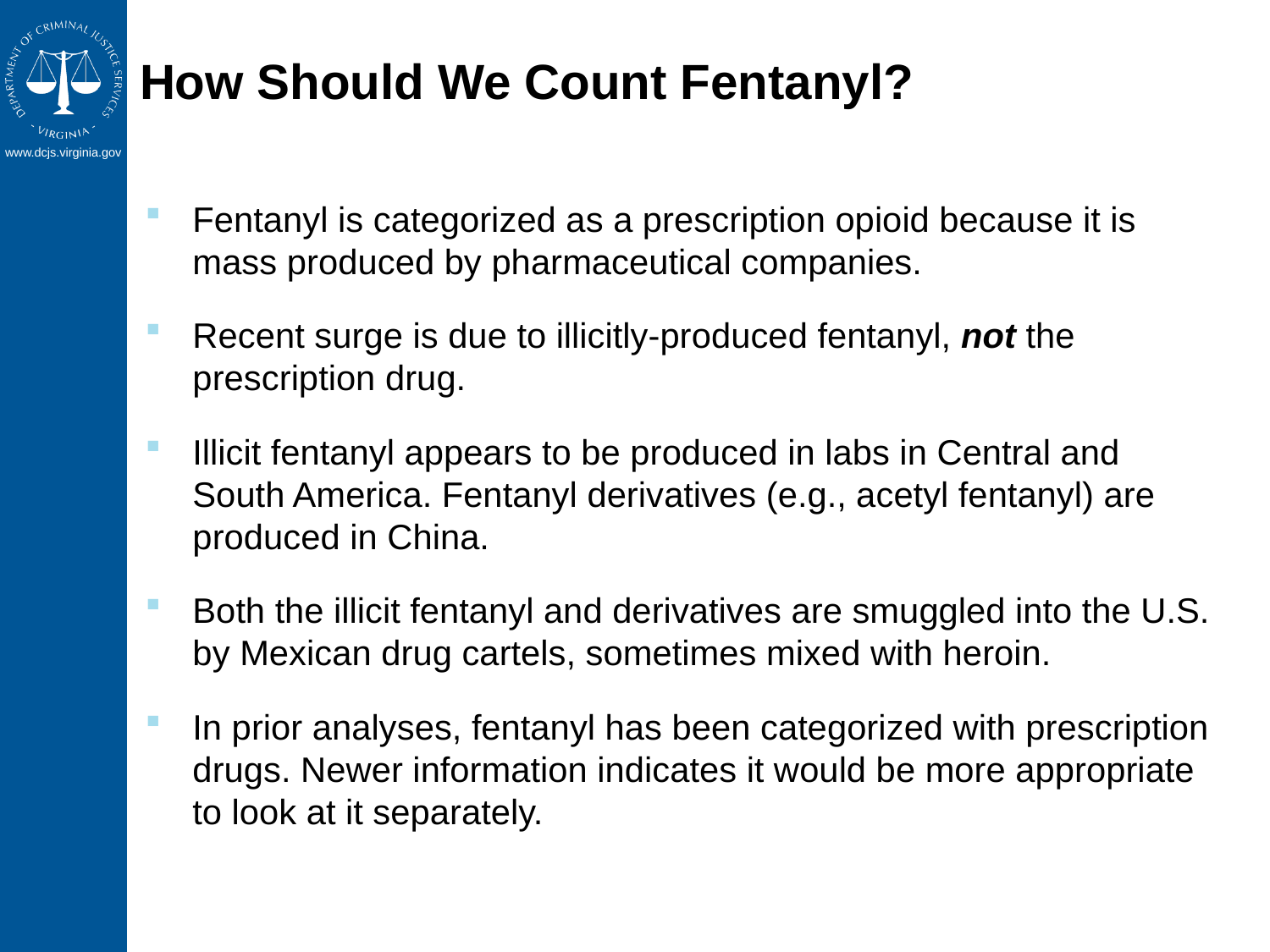

# How Should We Count Fentanyl?
Fentanyl is categorized as a prescription opioid because it is mass produced by pharmaceutical companies.
Recent surge is due to illicitly-produced fentanyl, not the prescription drug.
Illicit fentanyl appears to be produced in labs in Central and South America. Fentanyl derivatives (e.g., acetyl fentanyl) are produced in China.
Both the illicit fentanyl and derivatives are smuggled into the U.S. by Mexican drug cartels, sometimes mixed with heroin.
In prior analyses, fentanyl has been categorized with prescription drugs. Newer information indicates it would be more appropriate to look at it separately.